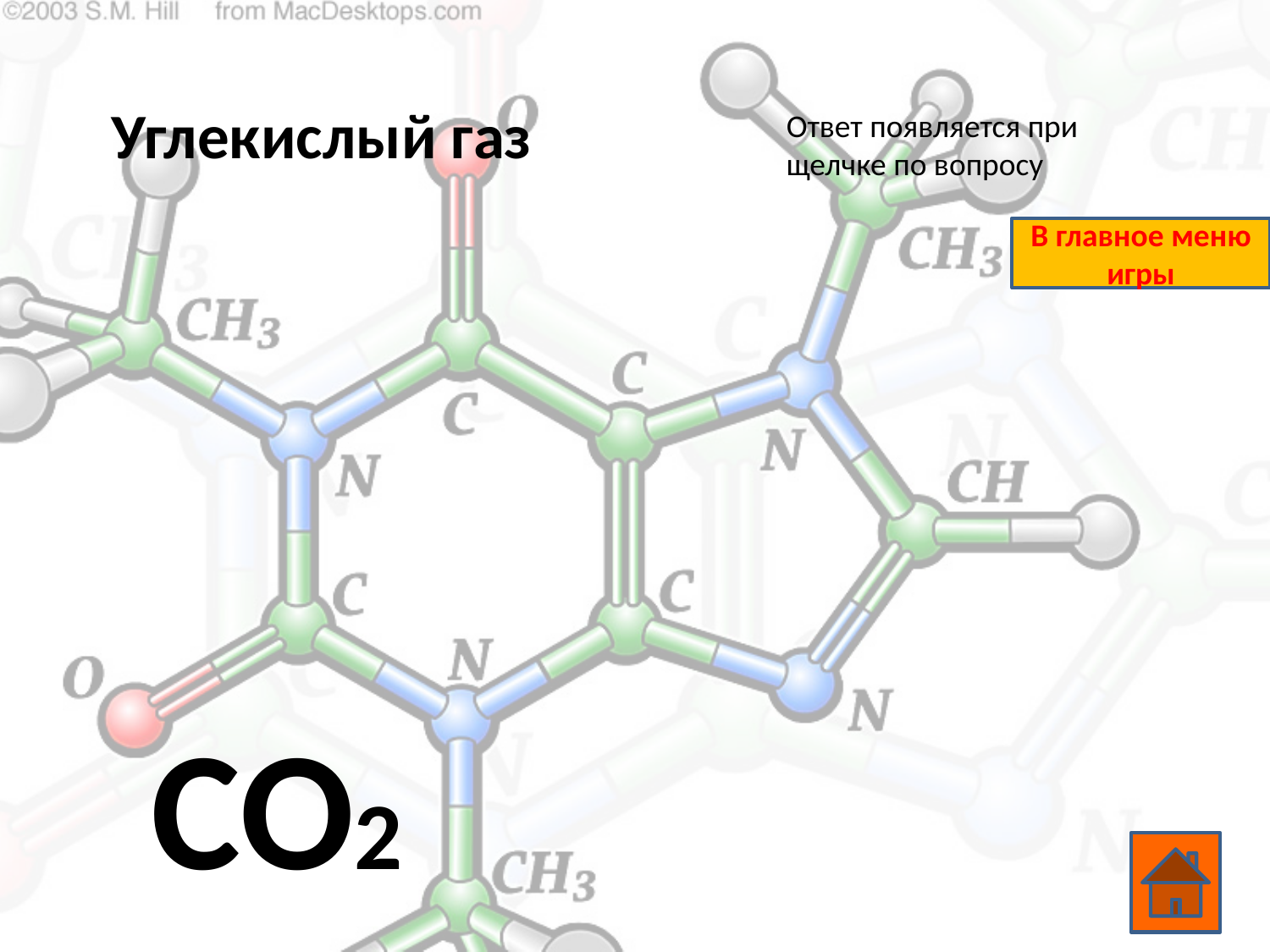

Углекислый газ
Ответ появляется при щелчке по вопросу
В главное меню игры
CO2